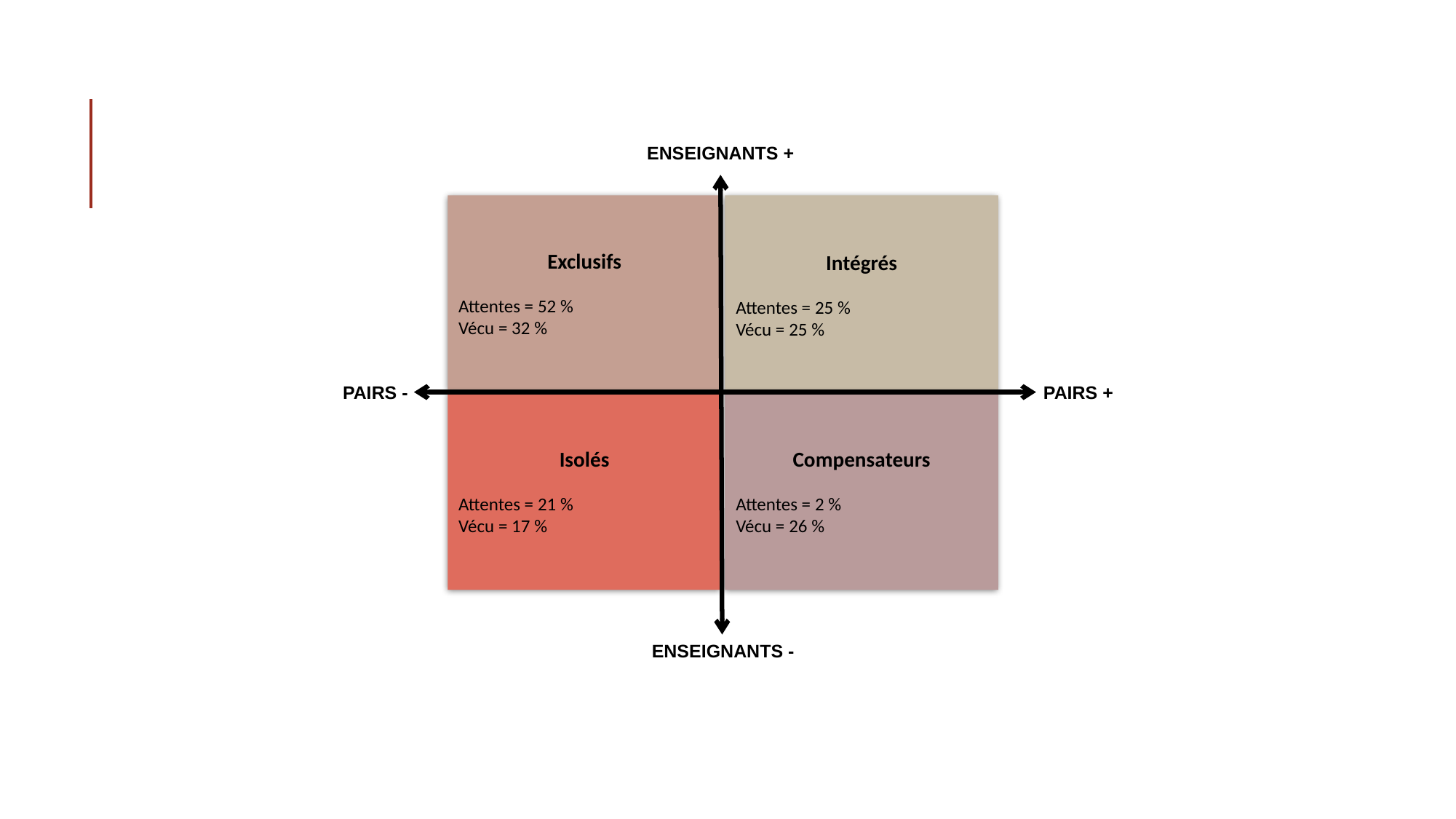

ENSEIGNANTS +
Exclusifs

Attentes = 52 %
Vécu = 32 %
Intégrés

Attentes = 25 %
Vécu = 25 %
Isolés

Attentes = 21 %
Vécu = 17 %
Compensateurs

Attentes = 2 %
Vécu = 26 %
PAIRS +
PAIRS -
ENSEIGNANTS -